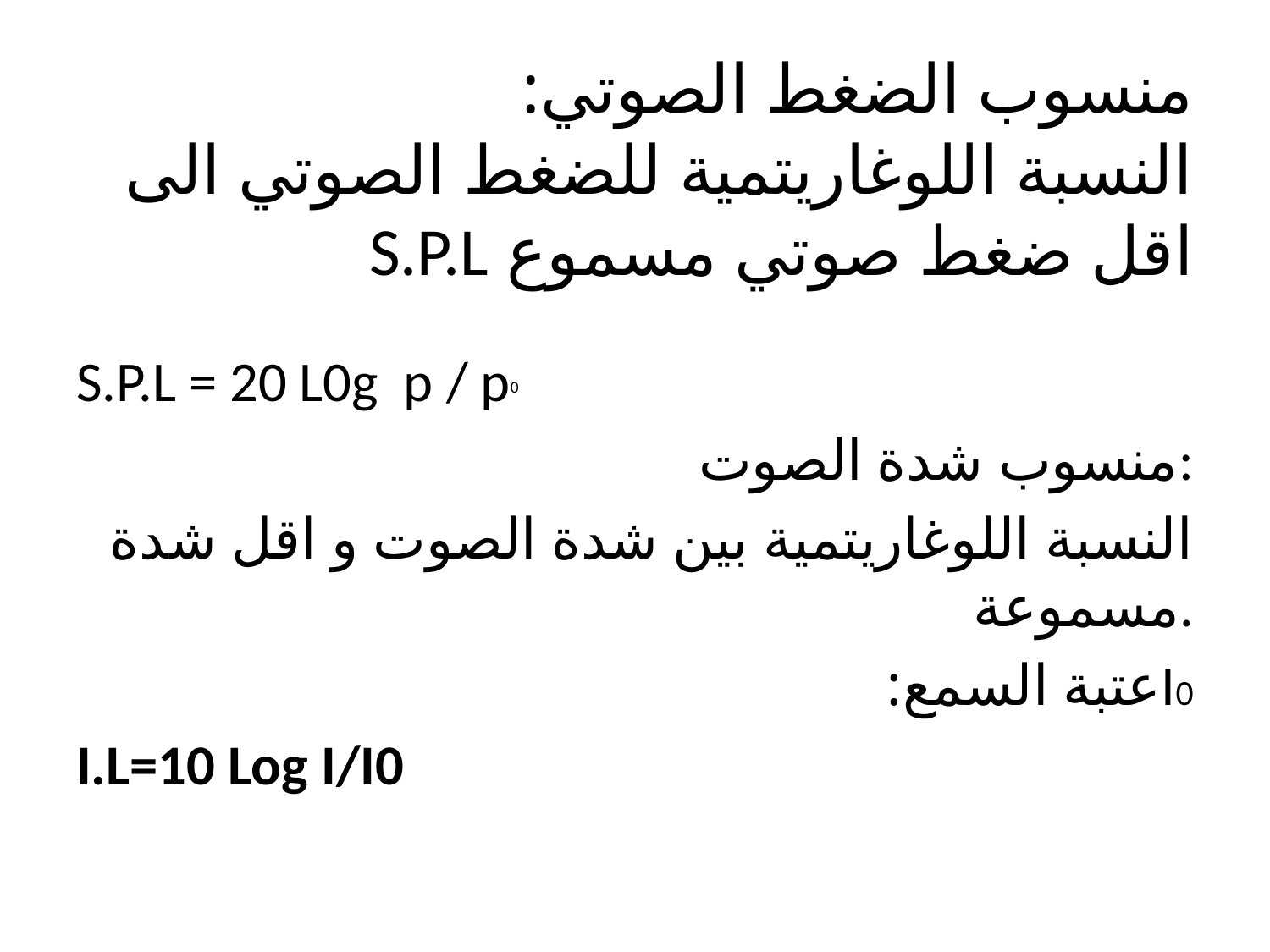

# منسوب الضغط الصوتي: النسبة اللوغاريتمية للضغط الصوتي الى اقل ضغط صوتي مسموع S.P.L
S.P.L = 20 L0g  p / p0
منسوب شدة الصوت:
النسبة اللوغاريتمية بين شدة الصوت و اقل شدة مسموعة.
I0عتبة السمع:
I.L=10 Log I/I0